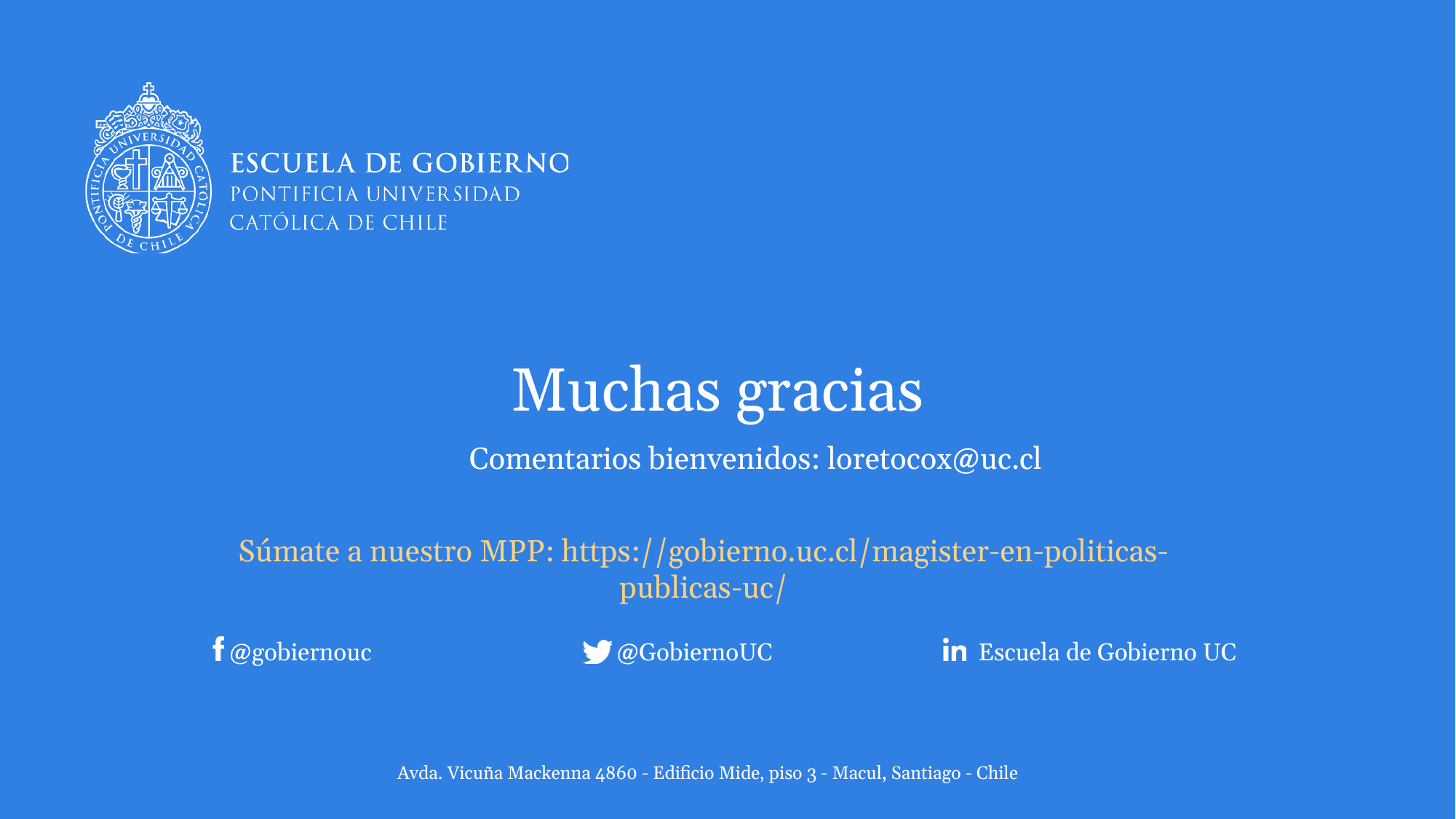

# Muchas gracias
Comentarios bienvenidos: loretocox@uc.cl

Súmate a nuestro MPP: https://gobierno.uc.cl/magister-en-politicas-publicas-uc/